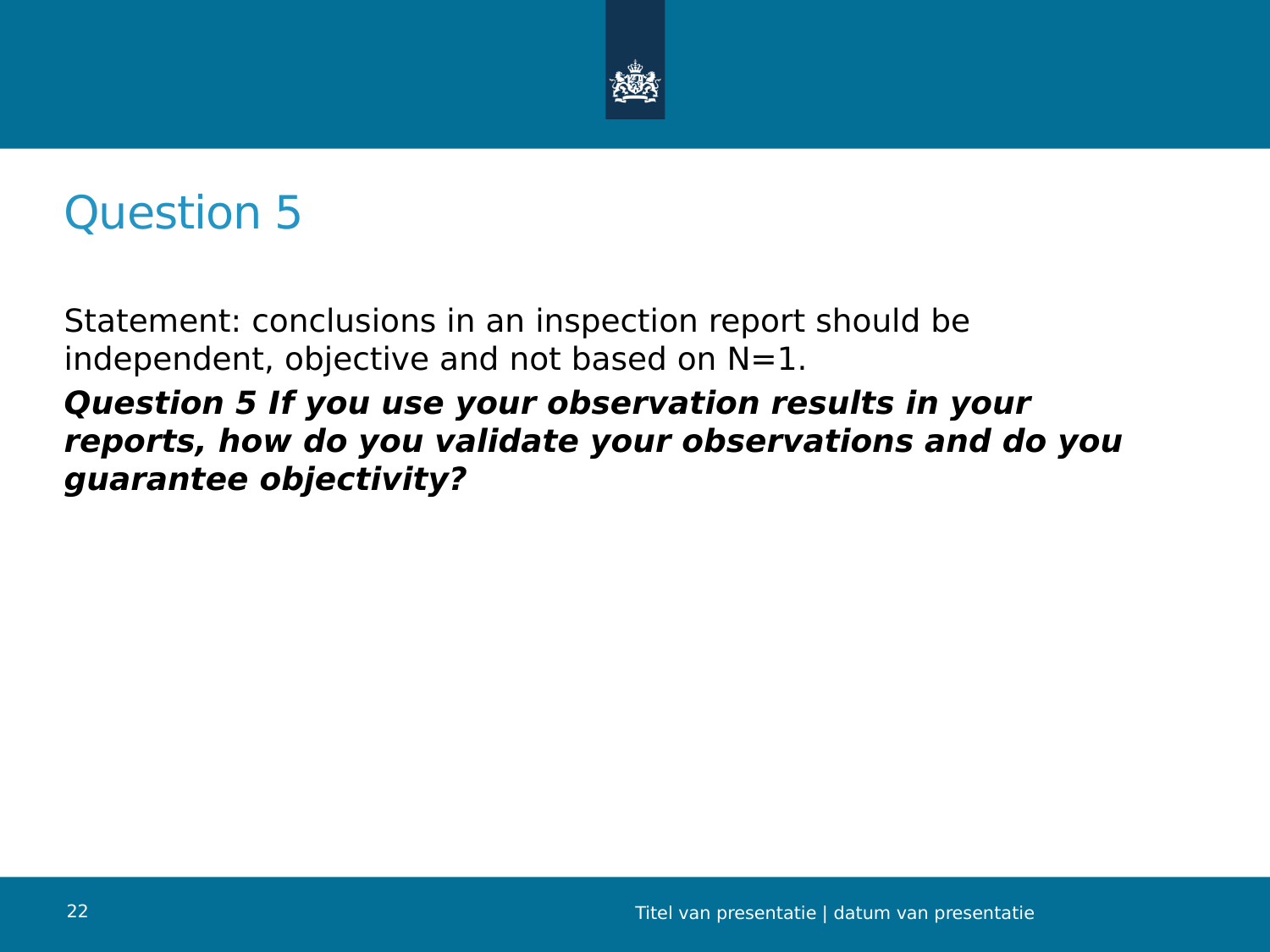

# Question 5

Statement: conclusions in an inspection report should be independent, objective and not based on N=1.
Question 5 If you use your observation results in your reports, how do you validate your observations and do you guarantee objectivity?
22
Titel van presentatie | datum van presentatie